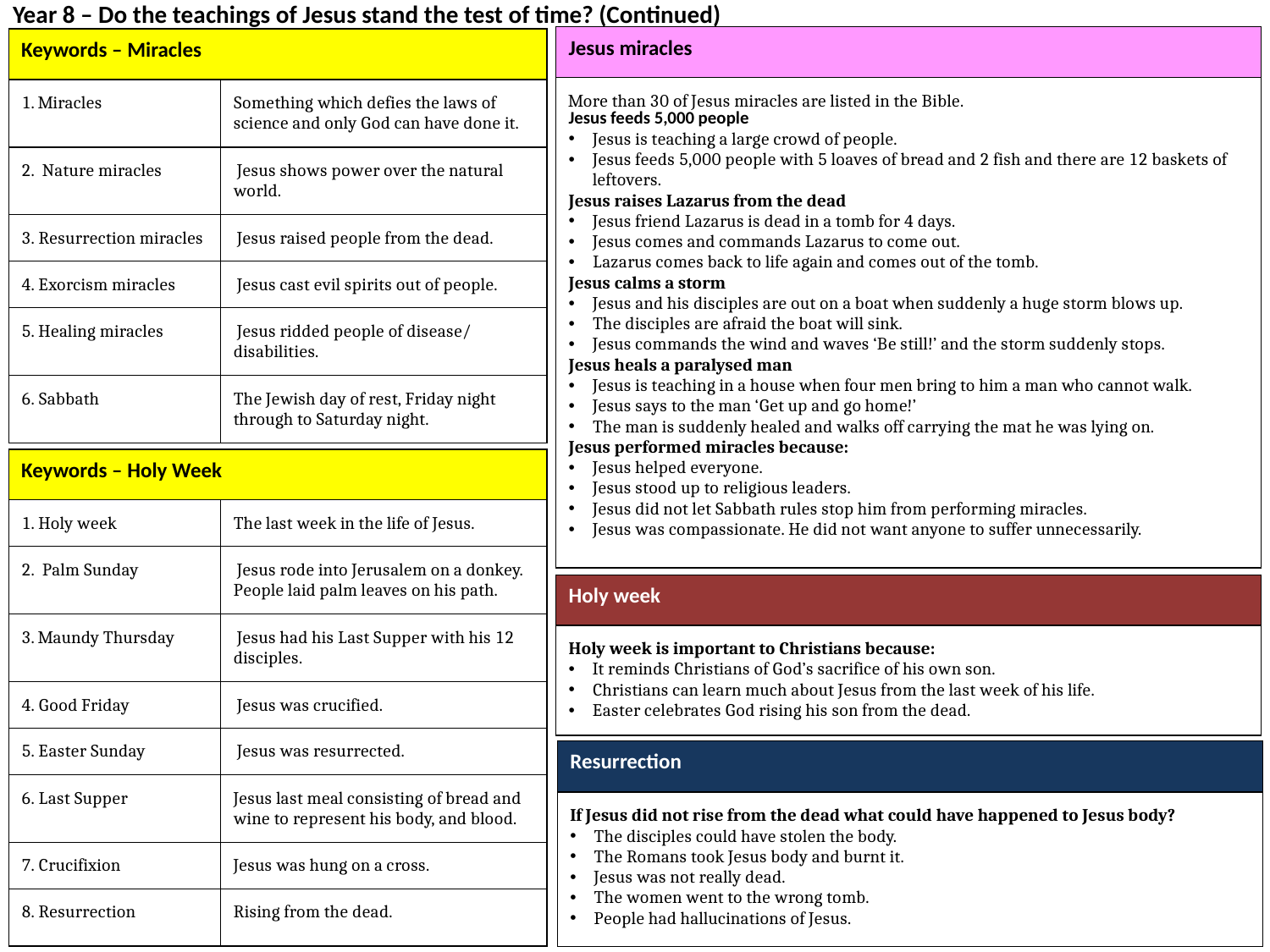

Year 8 – Do the teachings of Jesus stand the test of time? (Continued)
| Jesus miracles |
| --- |
| More than 30 of Jesus miracles are listed in the Bible. Jesus feeds 5,000 people Jesus is teaching a large crowd of people. Jesus feeds 5,000 people with 5 loaves of bread and 2 fish and there are 12 baskets of leftovers. Jesus raises Lazarus from the dead Jesus friend Lazarus is dead in a tomb for 4 days. Jesus comes and commands Lazarus to come out. Lazarus comes back to life again and comes out of the tomb. Jesus calms a storm Jesus and his disciples are out on a boat when suddenly a huge storm blows up. The disciples are afraid the boat will sink. Jesus commands the wind and waves ‘Be still!’ and the storm suddenly stops. Jesus heals a paralysed man Jesus is teaching in a house when four men bring to him a man who cannot walk. Jesus says to the man ‘Get up and go home!’ The man is suddenly healed and walks off carrying the mat he was lying on. Jesus performed miracles because: Jesus helped everyone. Jesus stood up to religious leaders. Jesus did not let Sabbath rules stop him from performing miracles. Jesus was compassionate. He did not want anyone to suffer unnecessarily. |
| Keywords – Miracles |  |
| --- | --- |
| 1. Miracles | Something which defies the laws of science and only God can have done it. |
| 2. Nature miracles | Jesus shows power over the natural world. |
| 3. Resurrection miracles | Jesus raised people from the dead. |
| 4. Exorcism miracles | Jesus cast evil spirits out of people. |
| 5. Healing miracles | Jesus ridded people of disease/ disabilities. |
| 6. Sabbath | The Jewish day of rest, Friday night through to Saturday night. |
| Keywords – Holy Week |  |
| --- | --- |
| 1. Holy week | The last week in the life of Jesus. |
| 2. Palm Sunday | Jesus rode into Jerusalem on a donkey. People laid palm leaves on his path. |
| 3. Maundy Thursday | Jesus had his Last Supper with his 12 disciples. |
| 4. Good Friday | Jesus was crucified. |
| 5. Easter Sunday | Jesus was resurrected. |
| 6. Last Supper | Jesus last meal consisting of bread and wine to represent his body, and blood. |
| 7. Crucifixion | Jesus was hung on a cross. |
| 8. Resurrection | Rising from the dead. |
| Holy week |
| --- |
| Holy week is important to Christians because: It reminds Christians of God’s sacrifice of his own son. Christians can learn much about Jesus from the last week of his life. Easter celebrates God rising his son from the dead. |
| Resurrection |
| --- |
| If Jesus did not rise from the dead what could have happened to Jesus body? The disciples could have stolen the body. The Romans took Jesus body and burnt it. Jesus was not really dead. The women went to the wrong tomb. People had hallucinations of Jesus. |